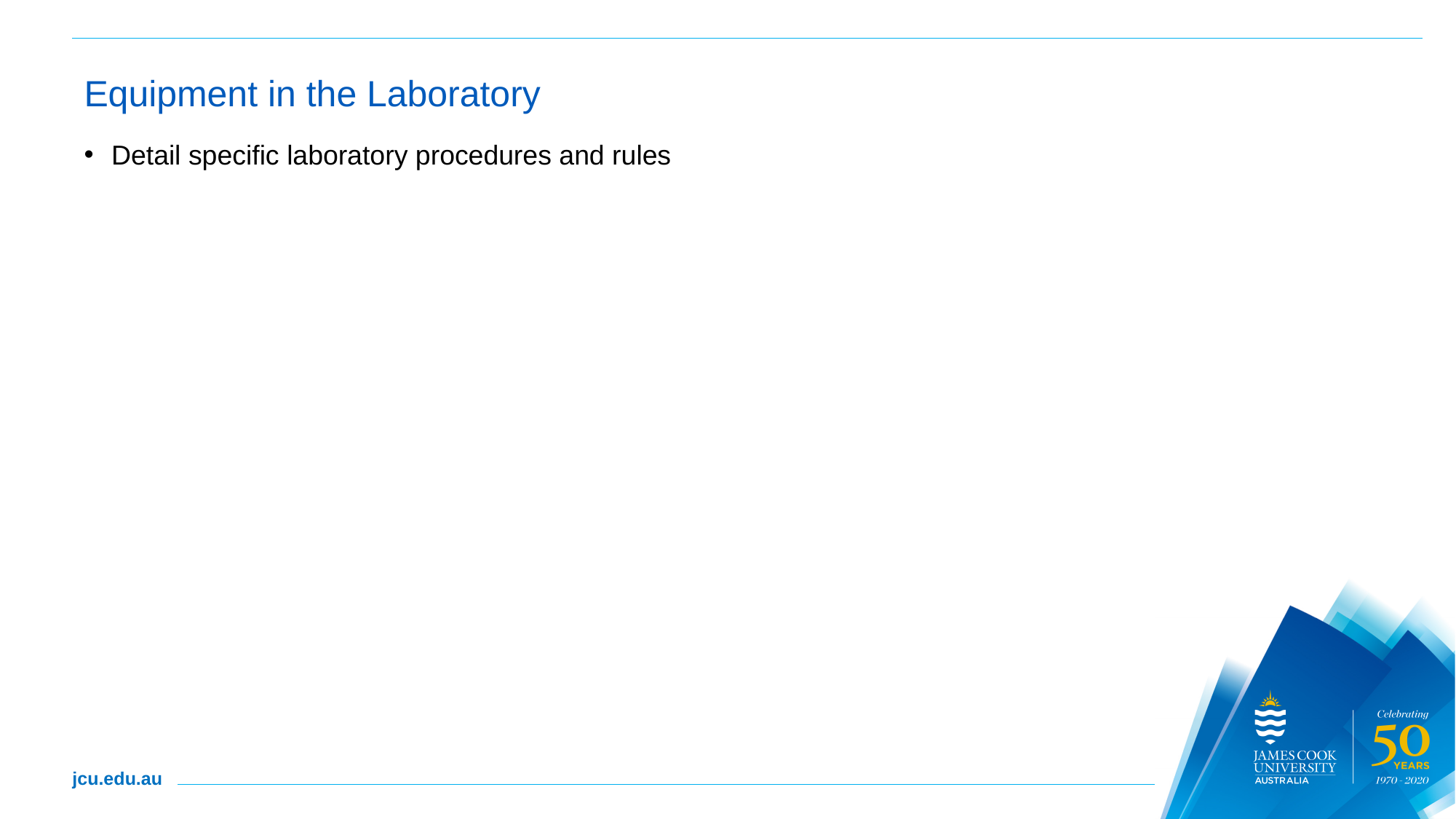

# Equipment in the Laboratory
Detail specific laboratory procedures and rules